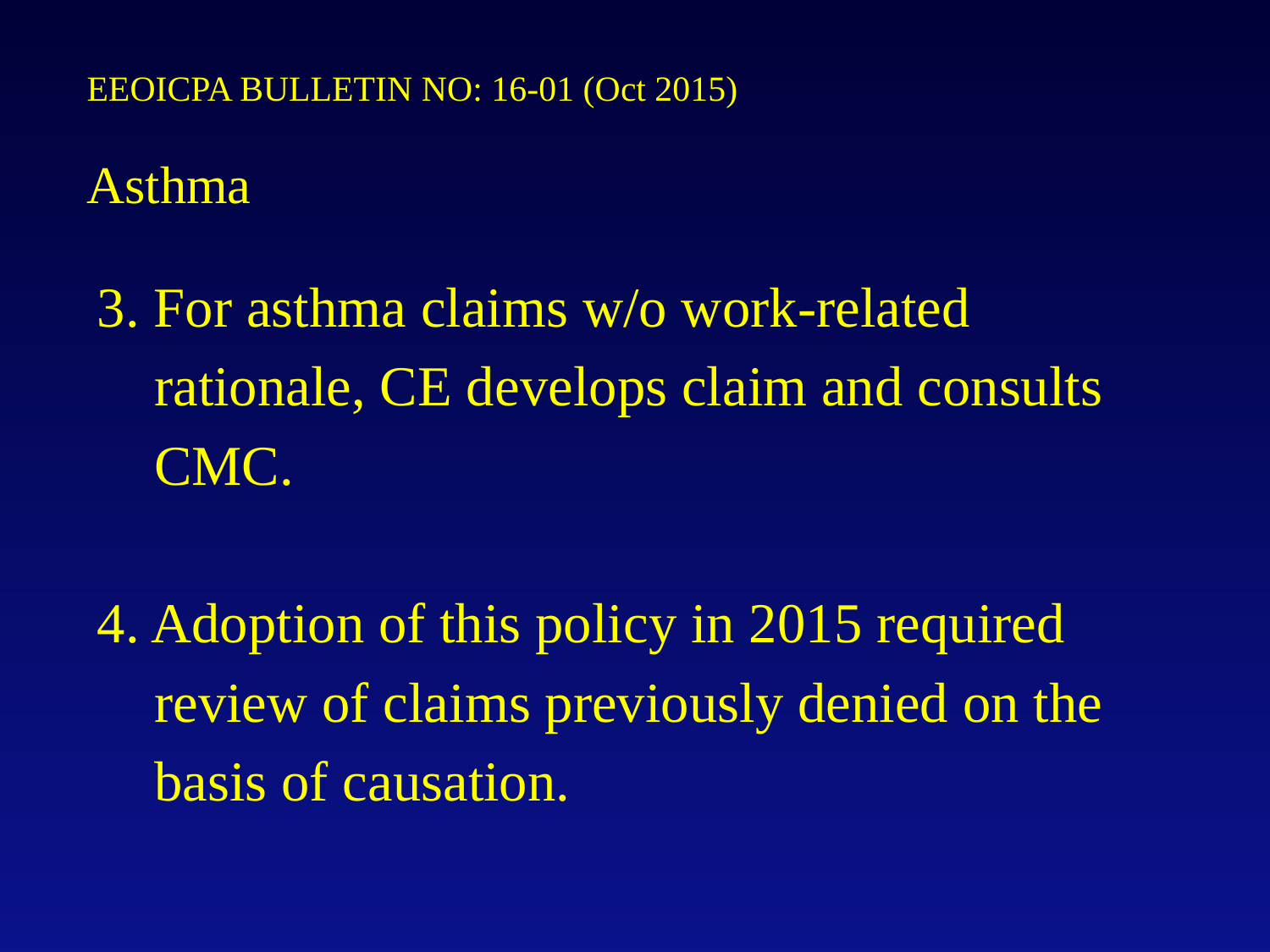

# EEOICPA BULLETIN NO: 16-01 (Oct 2015)   Asthma
3. For asthma claims w/o work-related
    rationale, CE develops claim and consults
    CMC.

4. Adoption of this policy in 2015 required
    review of claims previously denied on the
    basis of causation.